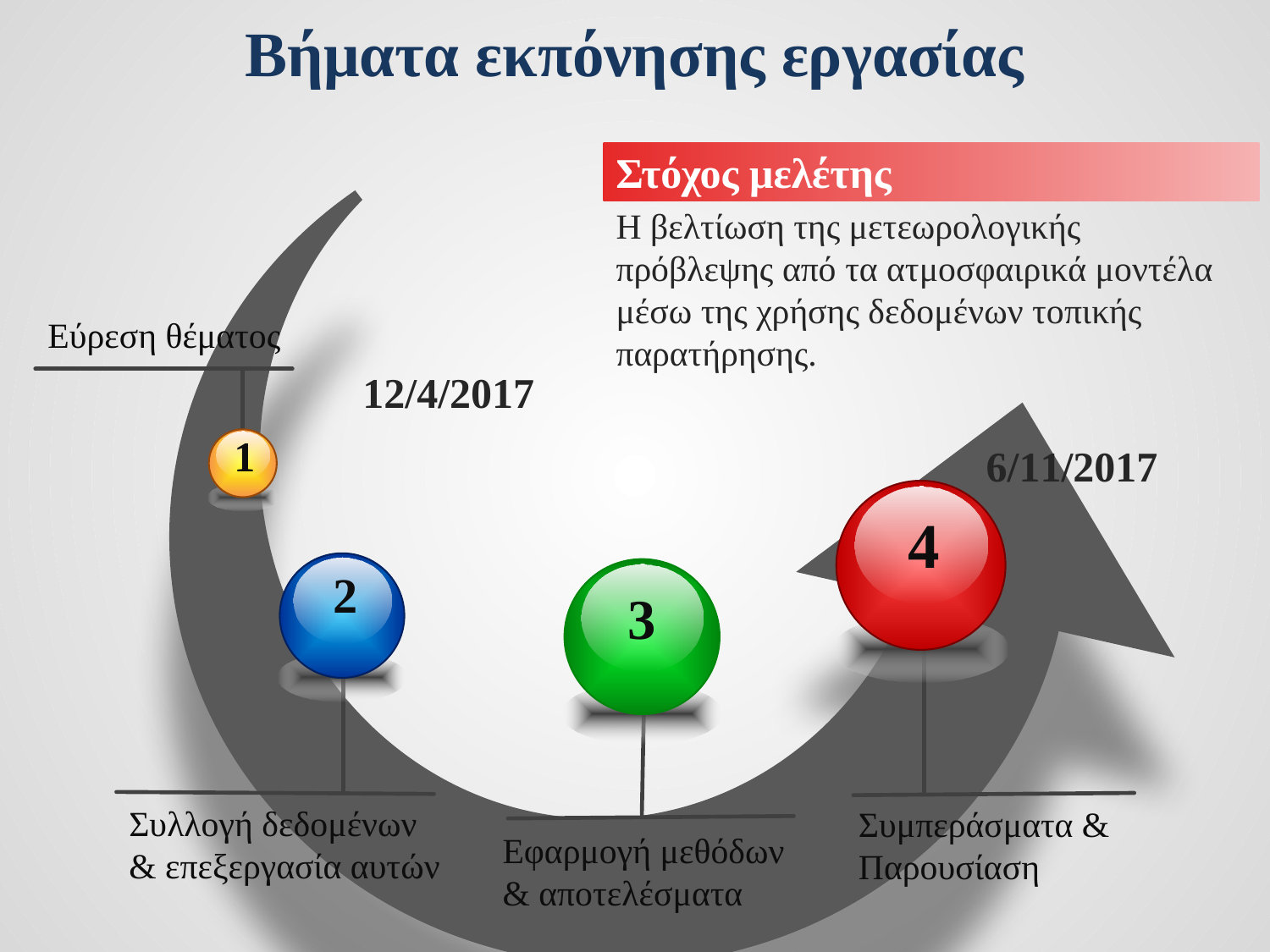

# Βήματα εκπόνησης εργασίας
Στόχος μελέτης
Η βελτίωση της μετεωρολογικής πρόβλεψης από τα ατμοσφαιρικά μοντέλα μέσω της χρήσης δεδομένων τοπικής παρατήρησης.

Εύρεση θέματος
12/4/2017
1

6/11/2017

4

2

3
Συλλογή δεδομένων & επεξεργασία αυτών
Συμπεράσματα & Παρουσίαση
Εφαρμογή μεθόδων & αποτελέσματα